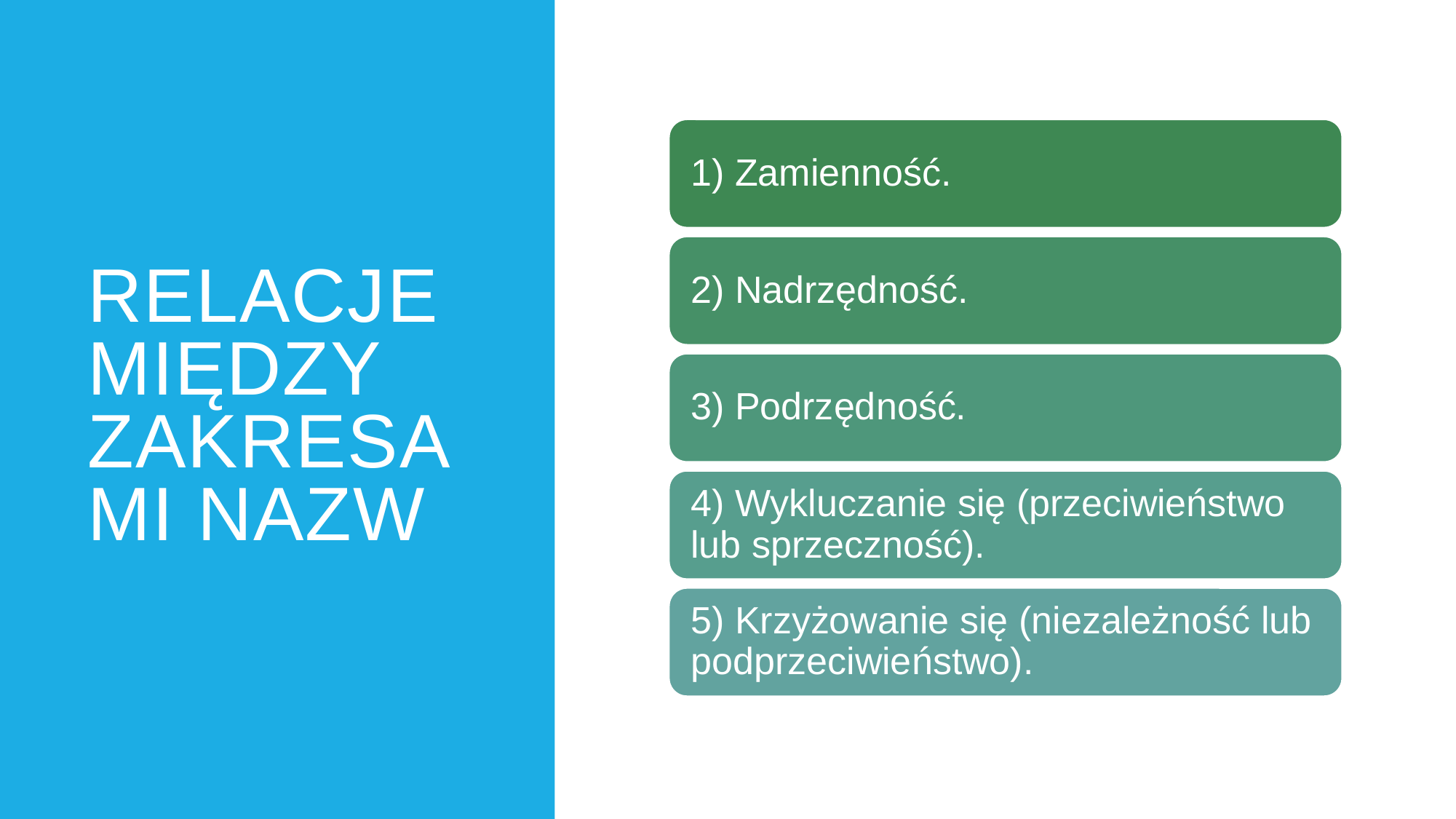

# Relacje między zakresami nazw
1) Zamienność.
2) Nadrzędność.
3) Podrzędność.
4) Wykluczanie się (przeciwieństwo lub sprzeczność).
5) Krzyżowanie się (niezależność lub podprzeciwieństwo).